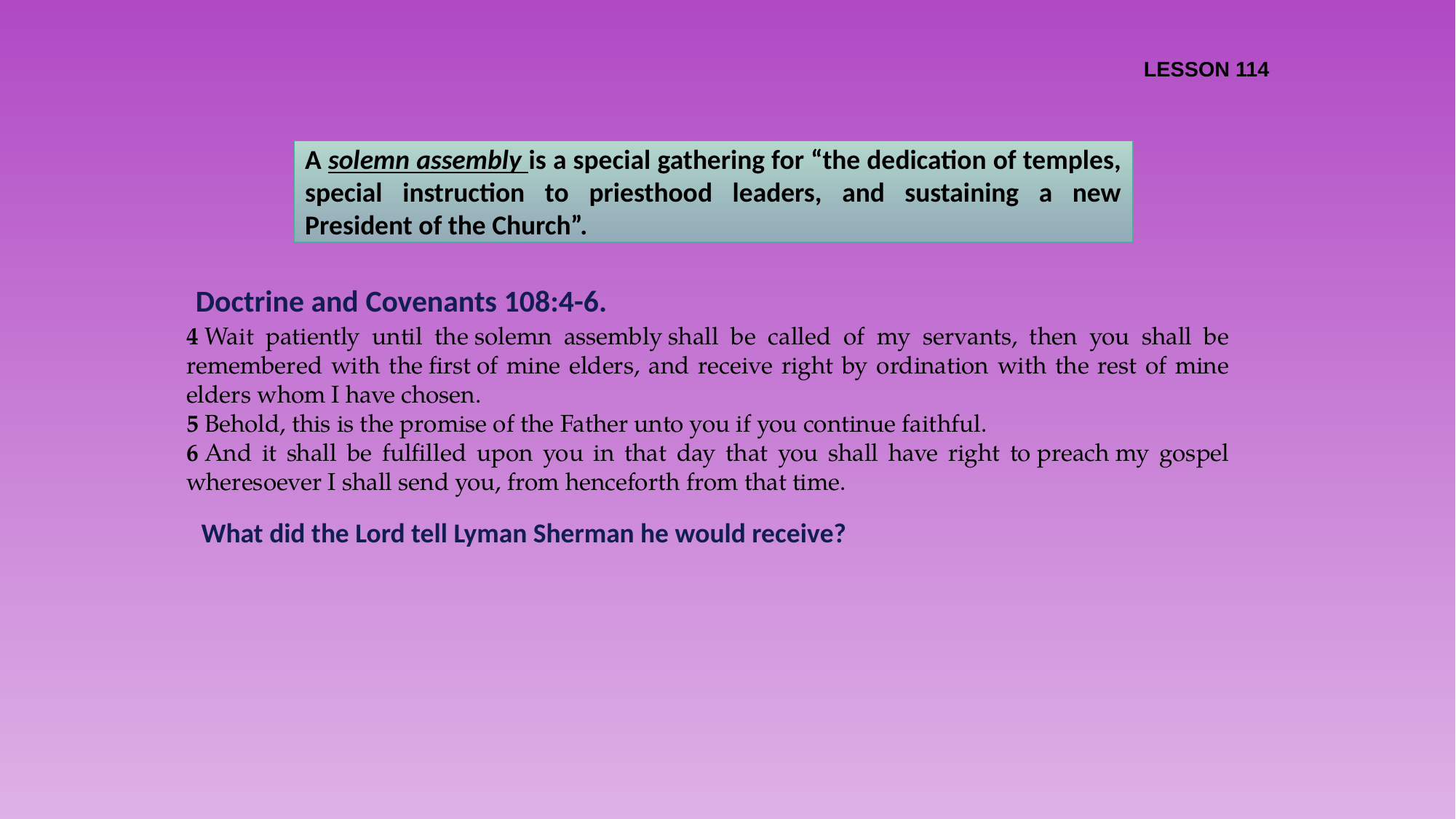

LESSON 114
A solemn assembly is a special gathering for “the dedication of temples, special instruction to priesthood leaders, and sustaining a new President of the Church”.
Doctrine and Covenants 108:4-6.
4 Wait patiently until the solemn assembly shall be called of my servants, then you shall be remembered with the first of mine elders, and receive right by ordination with the rest of mine elders whom I have chosen.
5 Behold, this is the promise of the Father unto you if you continue faithful.
6 And it shall be fulfilled upon you in that day that you shall have right to preach my gospel wheresoever I shall send you, from henceforth from that time.
 What did the Lord tell Lyman Sherman he would receive?